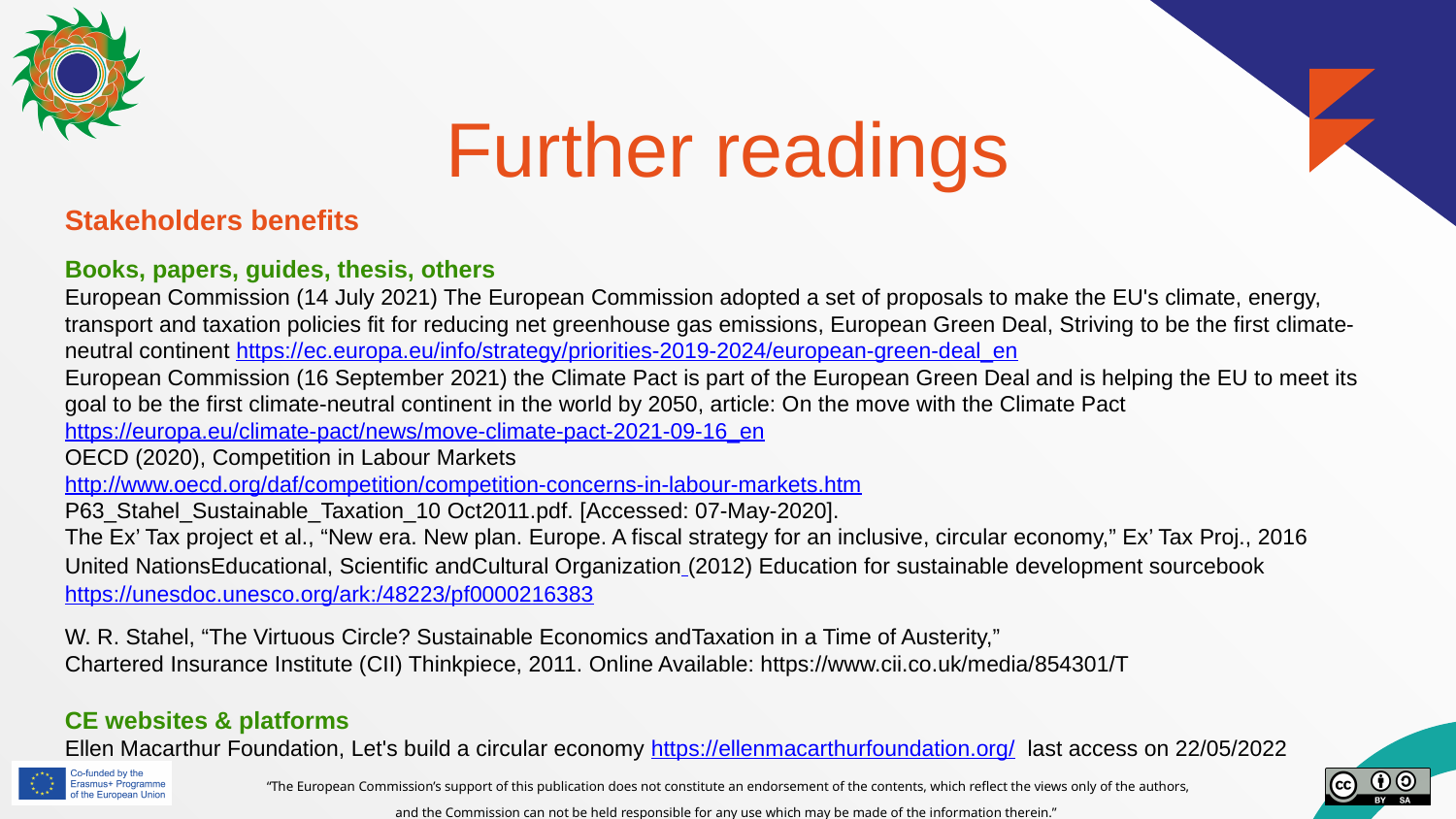

# Further readings
Stakeholders benefits
Books, papers, guides, thesis, others
European Commission (14 July 2021) The European Commission adopted a set of proposals to make the EU's climate, energy, transport and taxation policies fit for reducing net greenhouse gas emissions, European Green Deal, Striving to be the first climate-neutral continent https://ec.europa.eu/info/strategy/priorities-2019-2024/european-green-deal_en
European Commission (16 September 2021) the Climate Pact is part of the European Green Deal and is helping the EU to meet its goal to be the first climate-neutral continent in the world by 2050, article: On the move with the Climate Pact  https://europa.eu/climate-pact/news/move-climate-pact-2021-09-16_en
OECD (2020), Competition in Labour Markets
http://www.oecd.org/daf/competition/competition-concerns-in-labour-markets.htm
P63_Stahel_Sustainable_Taxation_10 Oct2011.pdf. [Accessed: 07-May-2020].
The Ex’ Tax project et al., “New era. New plan. Europe. A fiscal strategy for an inclusive, circular economy,” Ex’ Tax Proj., 2016
United NationsEducational, Scientific andCultural Organization (2012) Education for sustainable development sourcebook https://unesdoc.unesco.org/ark:/48223/pf0000216383
W. R. Stahel, “The Virtuous Circle? Sustainable Economics andTaxation in a Time of Austerity,”
Chartered Insurance Institute (CII) Thinkpiece, 2011. Online Available: https://www.cii.co.uk/media/854301/T

CE websites & platforms
Ellen Macarthur Foundation, Let's build a circular economy https://ellenmacarthurfoundation.org/  last access on 22/05/2022